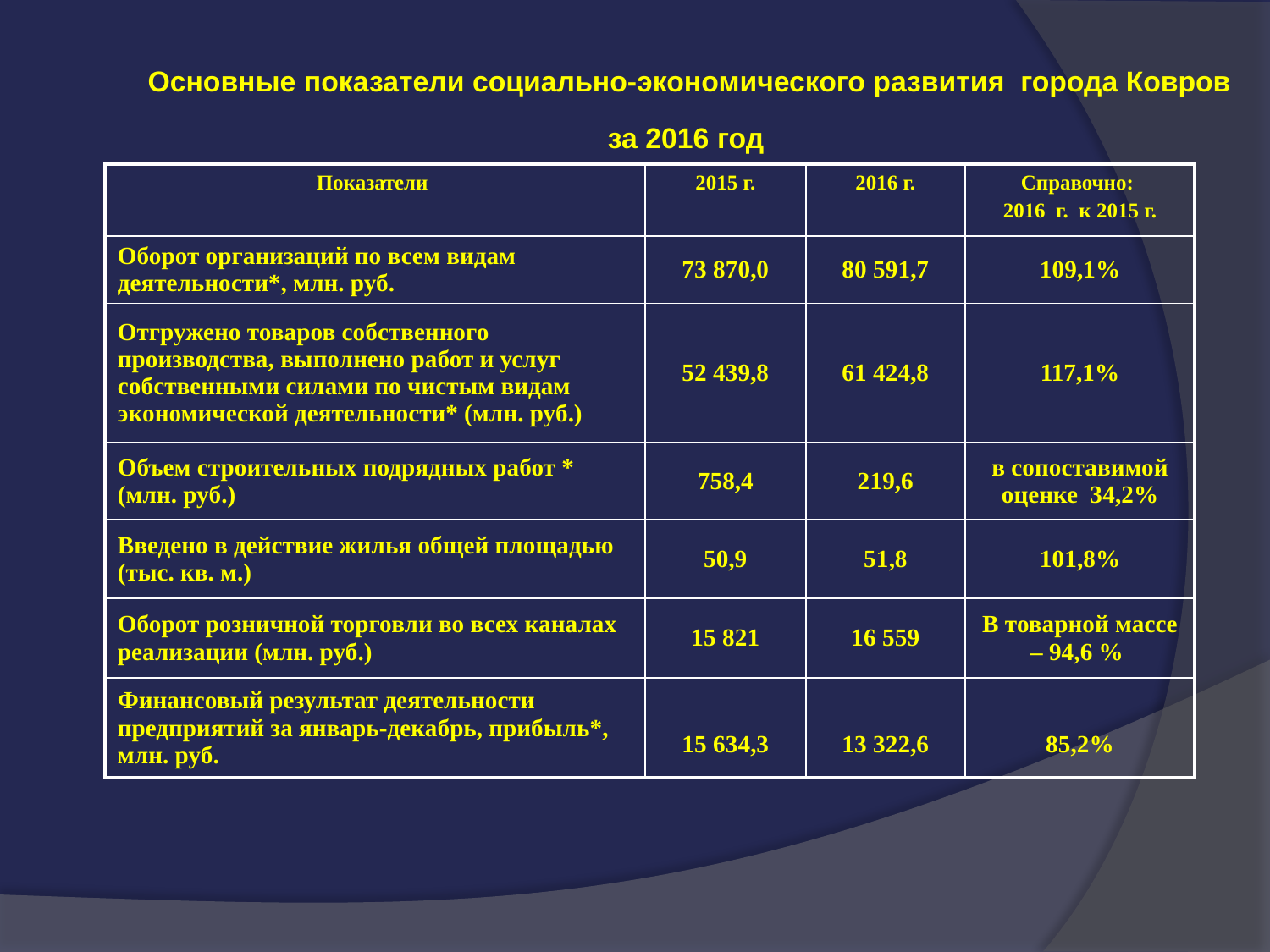

# Основные показатели социально-экономического развития  города Ковров за 2016 год
| Показатели | 2015 г. | 2016 г. | Справочно: 2016 г. к 2015 г. |
| --- | --- | --- | --- |
| Оборот организаций по всем видам деятельности\*, млн. руб. | 73 870,0 | 80 591,7 | 109,1% |
| Отгружено товаров собственного производства, выполнено работ и услуг собственными силами по чистым видам экономической деятельности\* (млн. руб.) | 52 439,8 | 61 424,8 | 117,1% |
| Объем строительных подрядных работ \* (млн. руб.) | 758,4 | 219,6 | в сопоставимой оценке 34,2% |
| Введено в действие жилья общей площадью (тыс. кв. м.) | 50,9 | 51,8 | 101,8% |
| Оборот розничной торговли во всех каналах реализации (млн. руб.) | 15 821 | 16 559 | В товарной массе – 94,6 % |
| Финансовый результат деятельности предприятий за январь-декабрь, прибыль\*, млн. руб. | 15 634,3 | 13 322,6 | 85,2% |